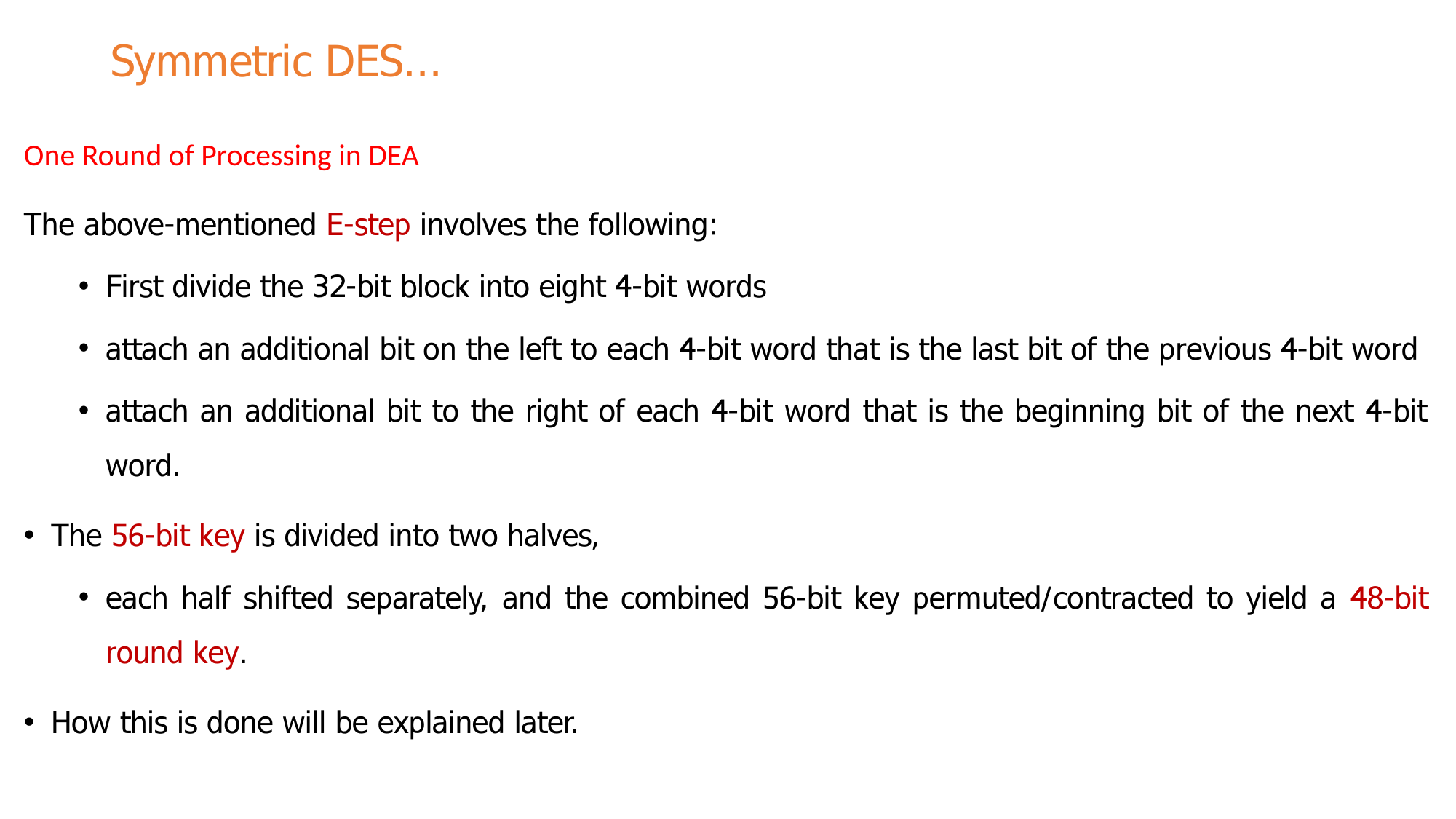

# Symmetric DES...
One Round of Processing in DEA
The above-mentioned E-step involves the following:
First divide the 32-bit block into eight 4-bit words
attach an additional bit on the left to each 4-bit word that is the last bit of the previous 4-bit word
attach an additional bit to the right of each 4-bit word that is the beginning bit of the next 4-bit word.
The 56-bit key is divided into two halves,
each half shifted separately, and the combined 56-bit key permuted/contracted to yield a 48-bit round key.
How this is done will be explained later.